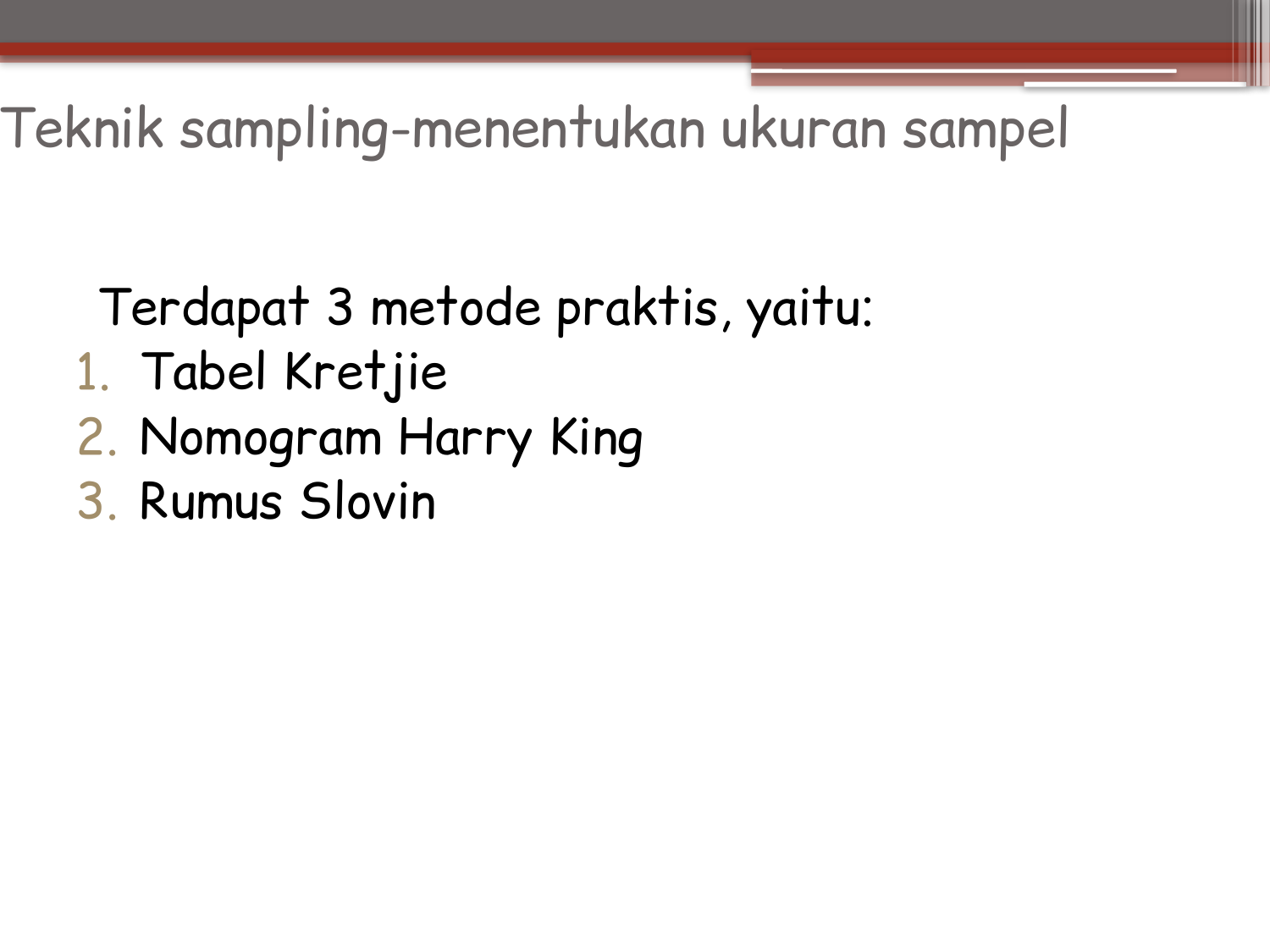

# Teknik sampling-menentukan ukuran sampel
 Terdapat 3 metode praktis, yaitu:
Tabel Kretjie
Nomogram Harry King
Rumus Slovin